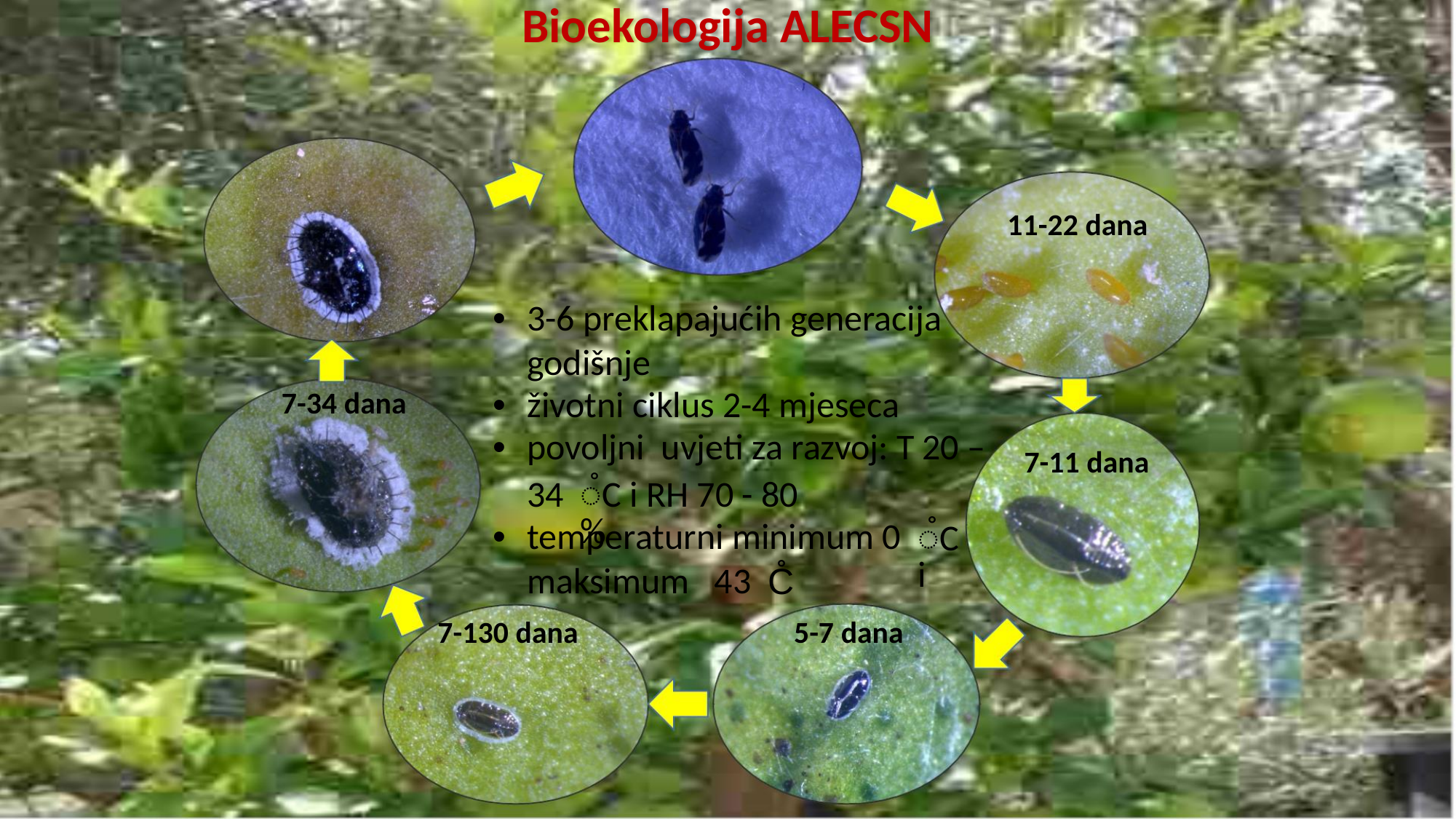

Bioekologija ALECSN
11-22 dana
7-11 dana
• 3-6 preklapajućih generacija
godišnje
• životni ciklus 2-4 mjeseca
• povoljni uvjeti za razvoj: T 20 –
7-34 dana
34
• temperaturni minimum 0
maksimum 43
̊C i RH 70 - 80 %
̊C i
C̊
7-130 dana
5-7 dana